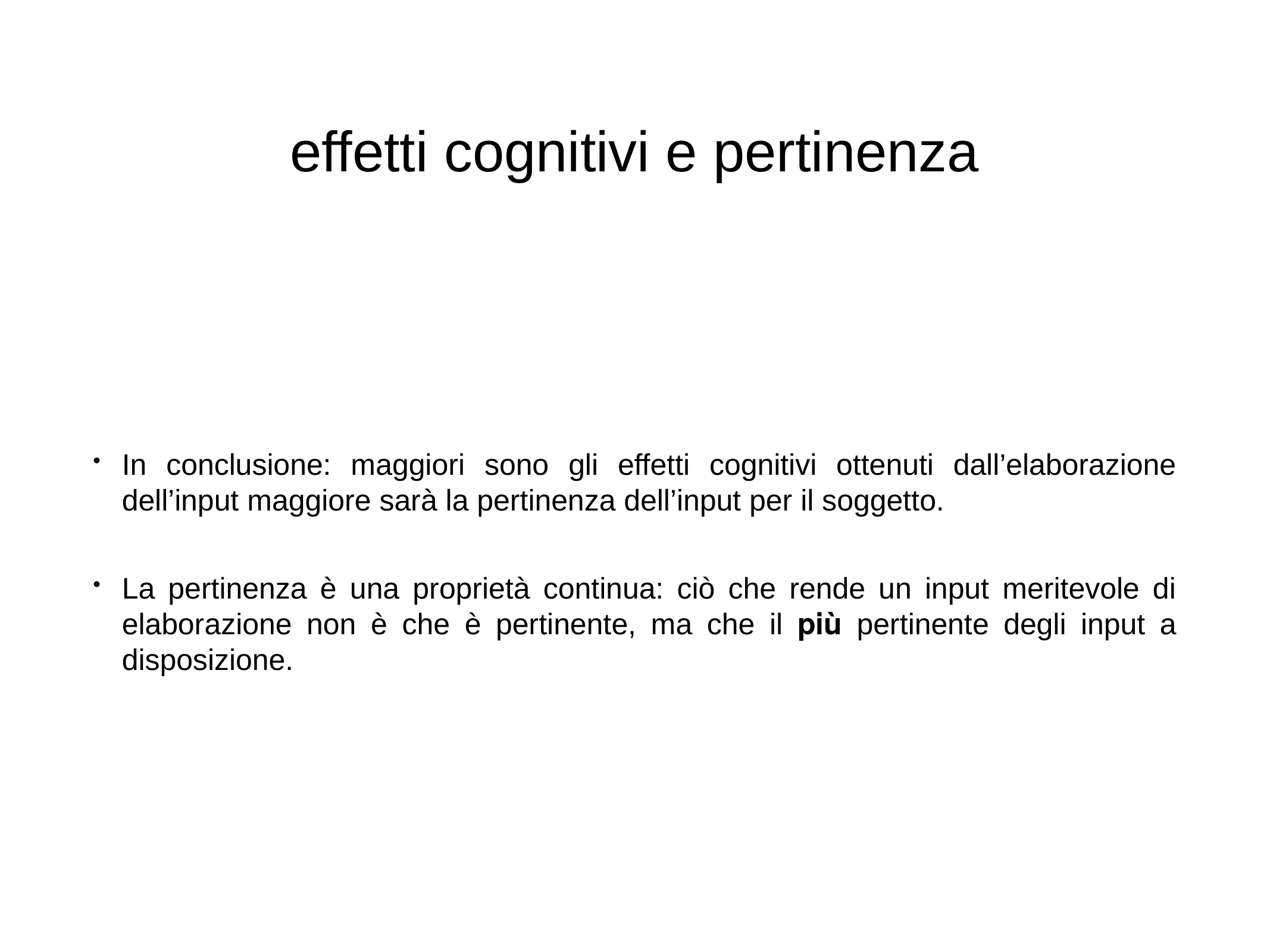

# effetti cognitivi e pertinenza
In conclusione: maggiori sono gli effetti cognitivi ottenuti dall’elaborazione dell’input maggiore sarà la pertinenza dell’input per il soggetto.
La pertinenza è una proprietà continua: ciò che rende un input meritevole di elaborazione non è che è pertinente, ma che il più pertinente degli input a disposizione.